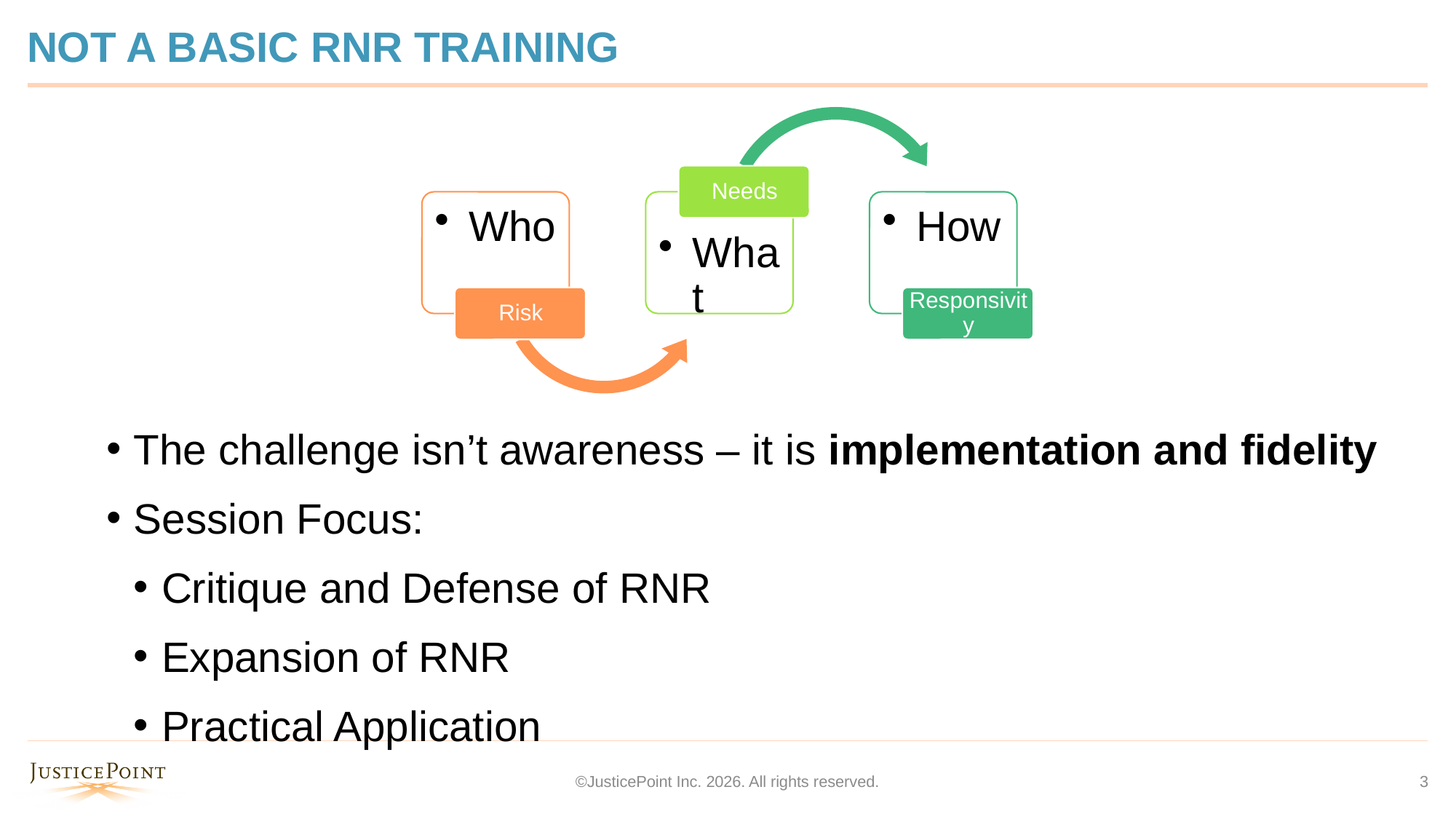

# NOT A BASIC RNR TRAINING
Who
Risk
What
Needs
How
Responsivity
The challenge isn’t awareness – it is implementation and fidelity
Session Focus:
Critique and Defense of RNR
Expansion of RNR
Practical Application

©JusticePoint Inc. 2026. All rights reserved.
3